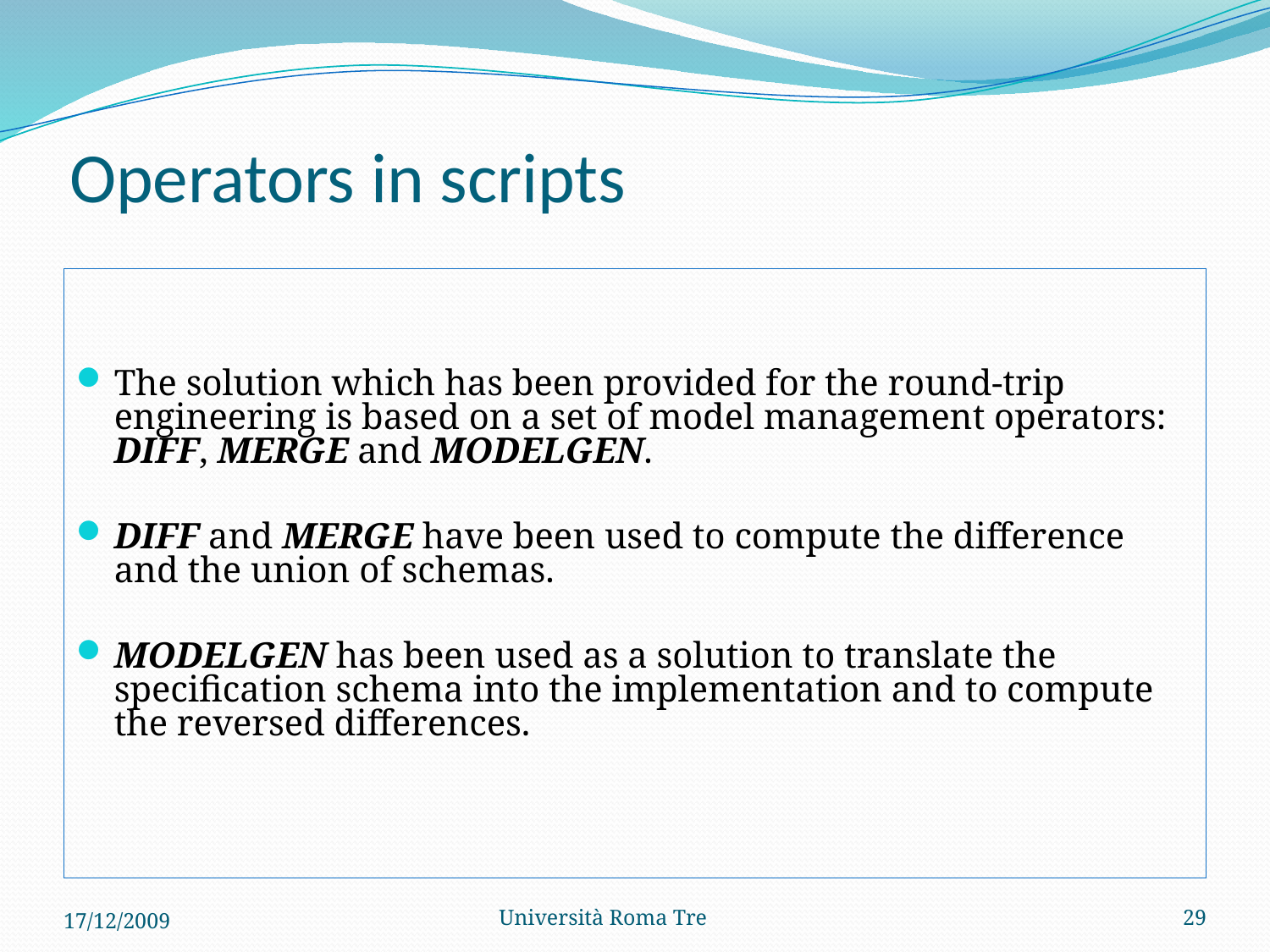

# Operators in scripts

The solution which has been provided for the round-trip engineering is based on a set of model management operators: DIFF, MERGE and MODELGEN.

DIFF and MERGE have been used to compute the difference and the union of schemas.

MODELGEN has been used as a solution to translate the specification schema into the implementation and to compute the reversed differences.

17/12/2009
Università Roma Tre
29